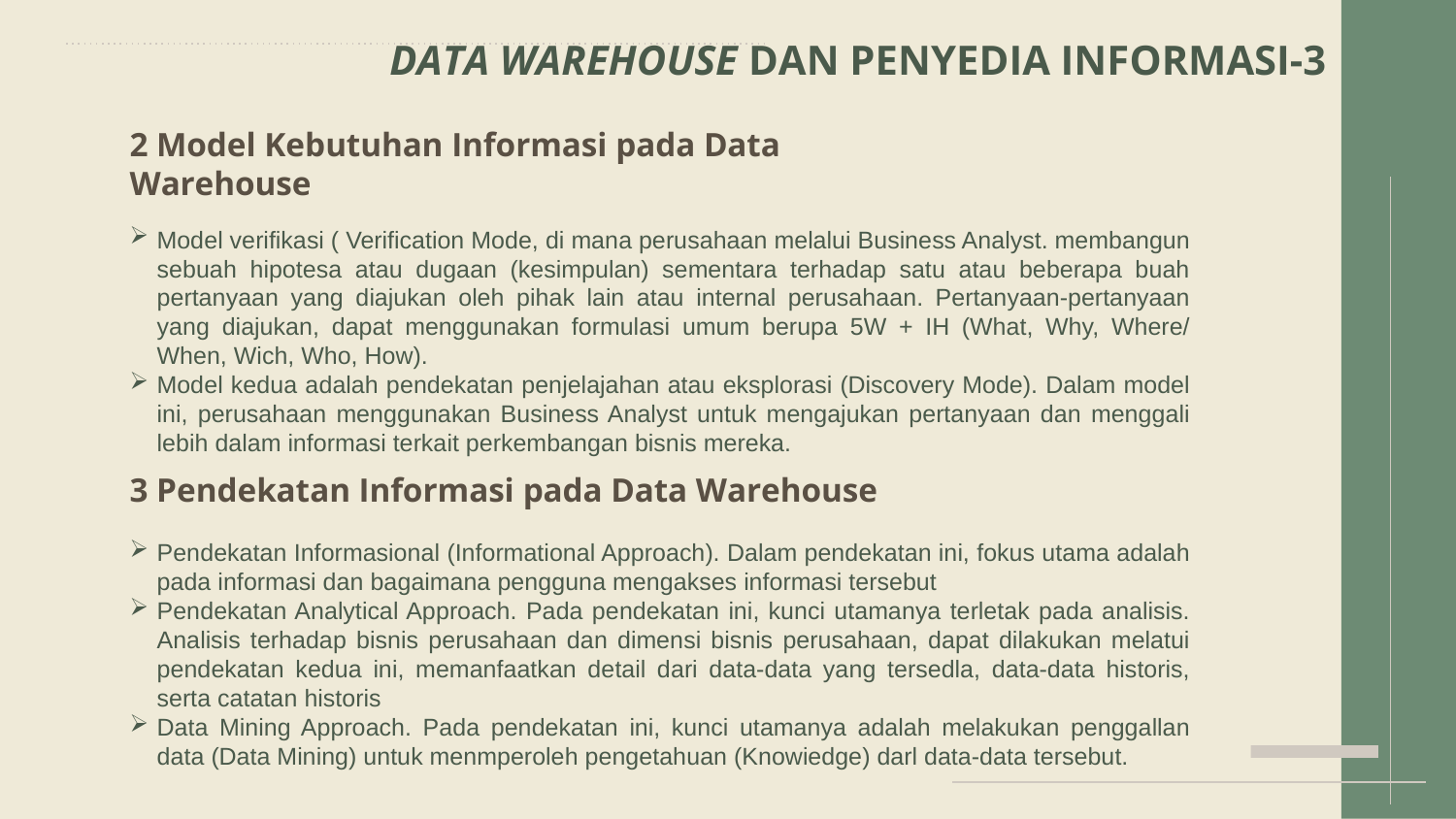

# DATA WAREHOUSE DAN PENYEDIA INFORMASI-3
2 Model Kebutuhan Informasi pada Data Warehouse
Model verifikasi ( Verification Mode, di mana perusahaan melalui Business Analyst. membangun sebuah hipotesa atau dugaan (kesimpulan) sementara terhadap satu atau beberapa buah pertanyaan yang diajukan oleh pihak lain atau internal perusahaan. Pertanyaan-pertanyaan yang diajukan, dapat menggunakan formulasi umum berupa 5W + IH (What, Why, Where/ When, Wich, Who, How).
Model kedua adalah pendekatan penjelajahan atau eksplorasi (Discovery Mode). Dalam model ini, perusahaan menggunakan Business Analyst untuk mengajukan pertanyaan dan menggali lebih dalam informasi terkait perkembangan bisnis mereka.
3 Pendekatan Informasi pada Data Warehouse
Pendekatan Informasional (Informational Approach). Dalam pendekatan ini, fokus utama adalah pada informasi dan bagaimana pengguna mengakses informasi tersebut
Pendekatan Analytical Approach. Pada pendekatan ini, kunci utamanya terletak pada analisis. Analisis terhadap bisnis perusahaan dan dimensi bisnis perusahaan, dapat dilakukan melatui pendekatan kedua ini, memanfaatkan detail dari data-data yang tersedla, data-data historis, serta catatan historis
Data Mining Approach. Pada pendekatan ini, kunci utamanya adalah melakukan penggallan data (Data Mining) untuk menmperoleh pengetahuan (Knowiedge) darl data-data tersebut.